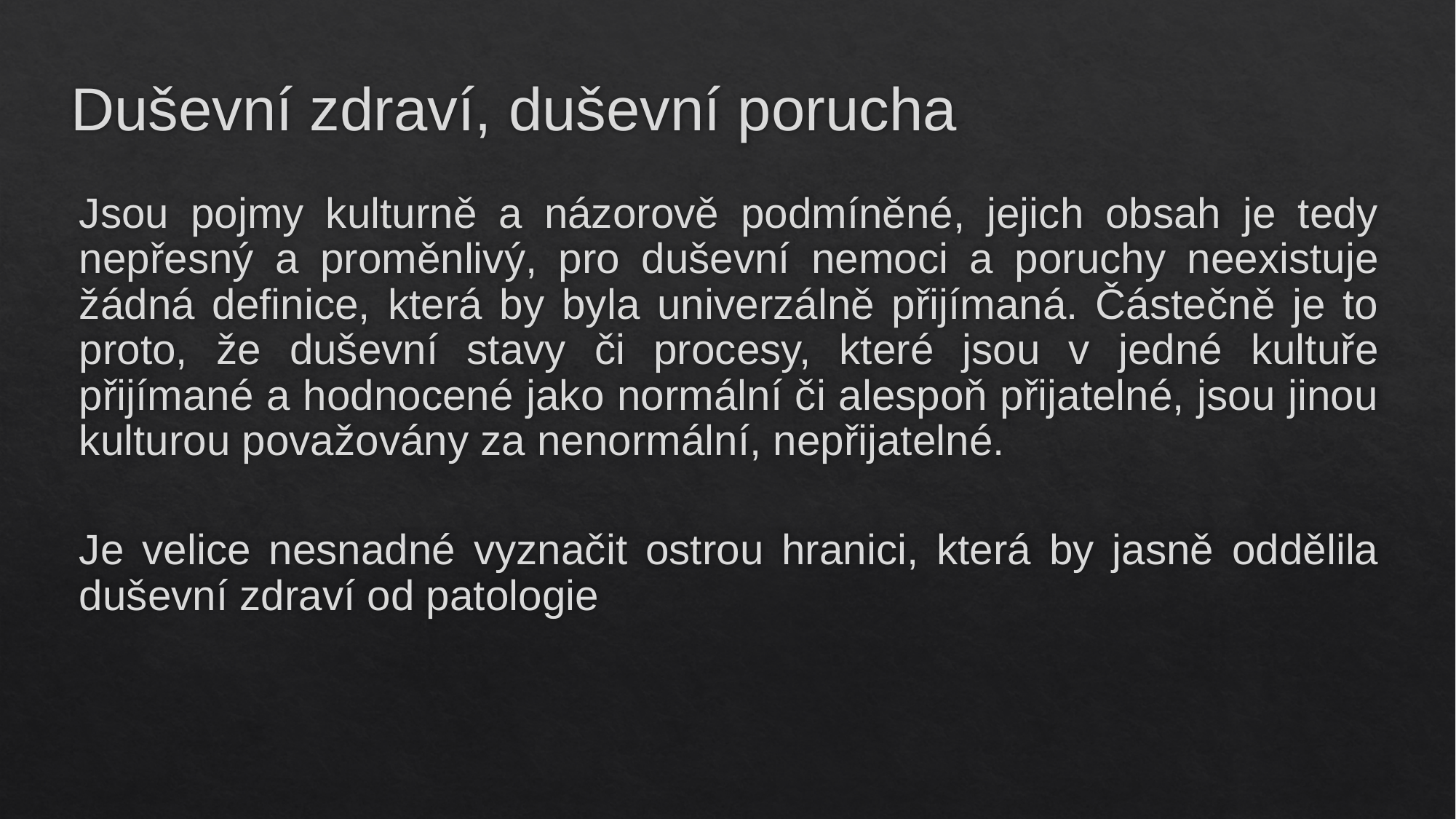

# Duševní zdraví, duševní porucha
Jsou pojmy kulturně a názorově podmíněné, jejich obsah je tedy nepřesný a proměnlivý, pro duševní nemoci a poruchy neexistuje žádná definice, která by byla univerzálně přijímaná. Částečně je to proto, že duševní stavy či procesy, které jsou v jedné kultuře přijímané a hodnocené jako normální či alespoň přijatelné, jsou jinou kulturou považovány za nenormální, nepřijatelné.

Je velice nesnadné vyznačit ostrou hranici, která by jasně oddělila duševní zdraví od patologie